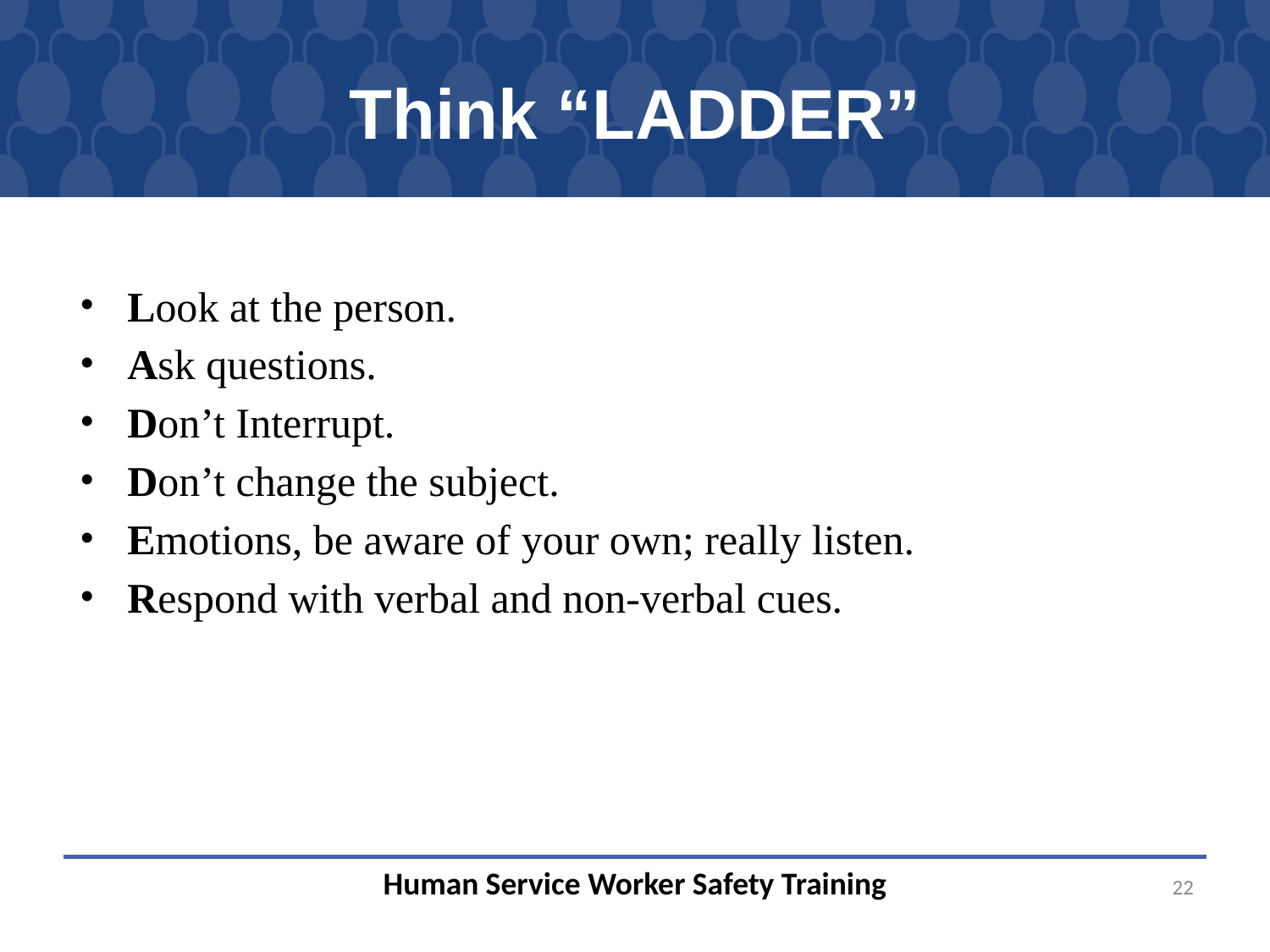

# Think “LADDER”
Look at the person.
Ask questions.
Don’t Interrupt.
Don’t change the subject.
Emotions, be aware of your own; really listen.
Respond with verbal and non-verbal cues.

22